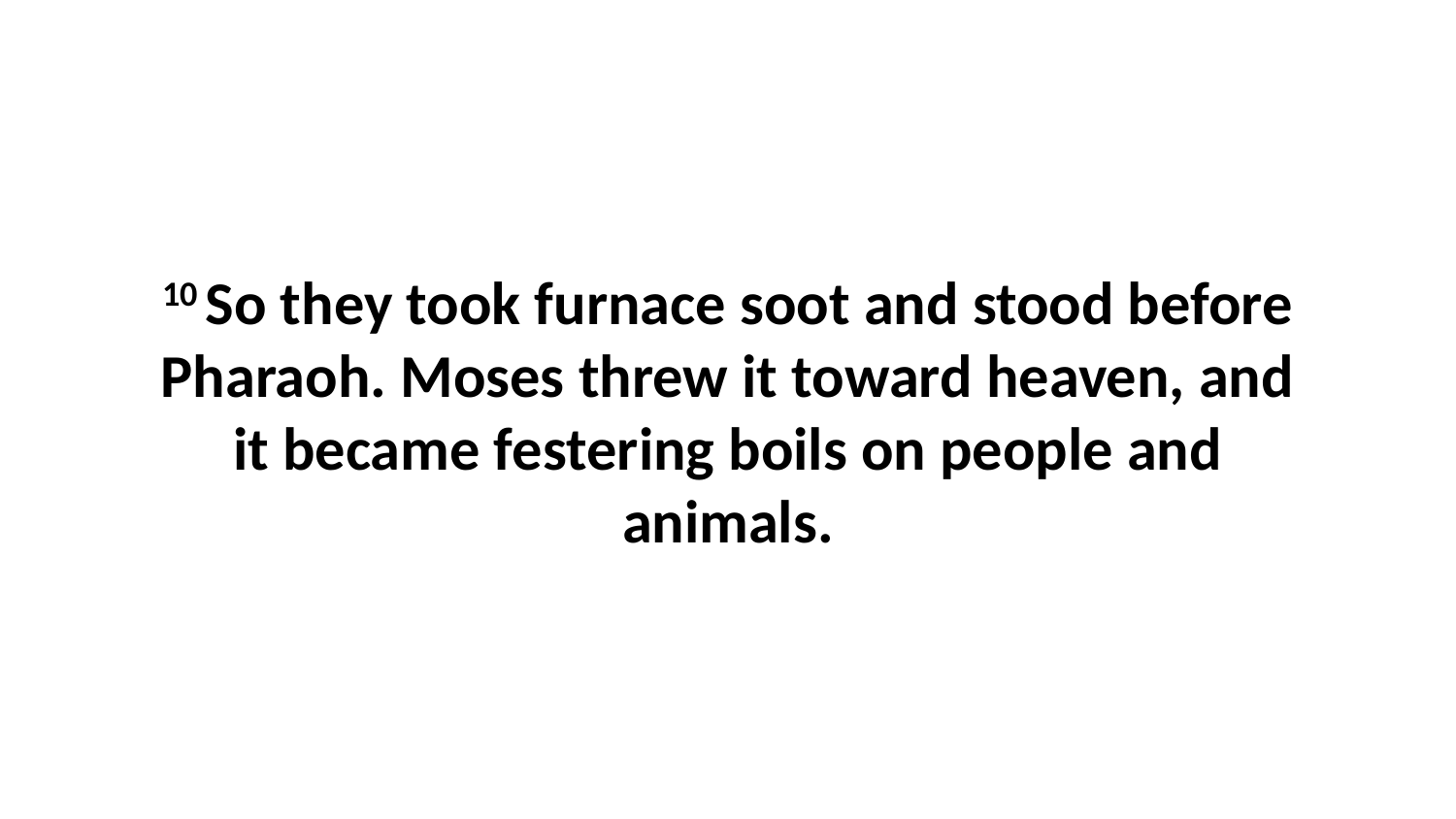

10 So they took furnace soot and stood before Pharaoh. Moses threw it toward heaven, and it became festering boils on people and animals.